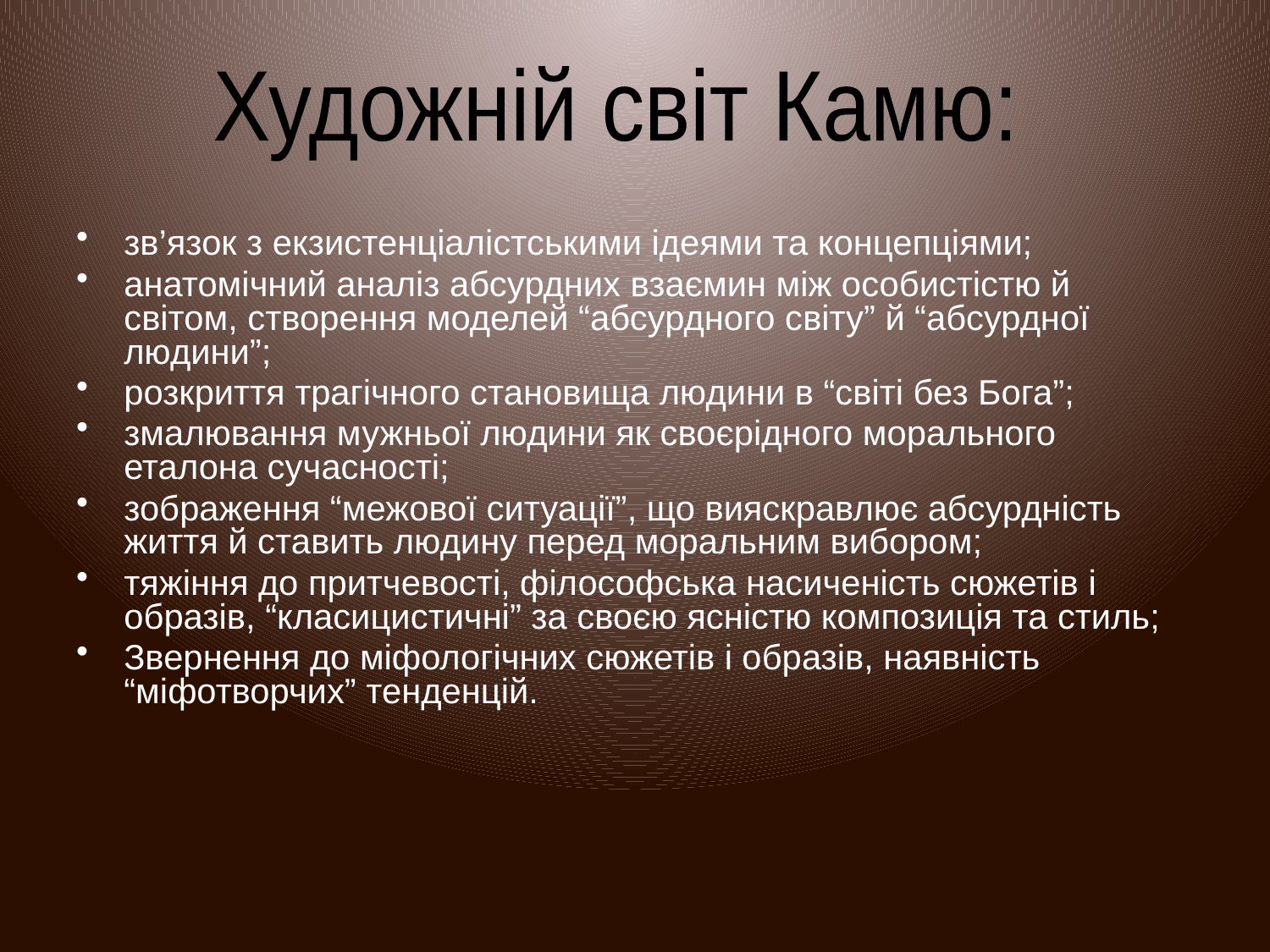

Художній світ Камю:
зв’язок з екзистенціалістськими ідеями та концепціями;
анатомічний аналіз абсурдних взаємин між особистістю й світом, створення моделей “абсурдного світу” й “абсурдної людини”;
розкриття трагічного становища людини в “світі без Бога”;
змалювання мужньої людини як своєрідного морального еталона сучасності;
зображення “межової ситуації”, що вияскравлює абсурдність життя й ставить людину перед моральним вибором;
тяжіння до притчевості, філософська насиченість сюжетів і образів, “класицистичні” за своєю ясністю композиція та стиль;
Звернення до міфологічних сюжетів і образів, наявність “міфотворчих” тенденцій.